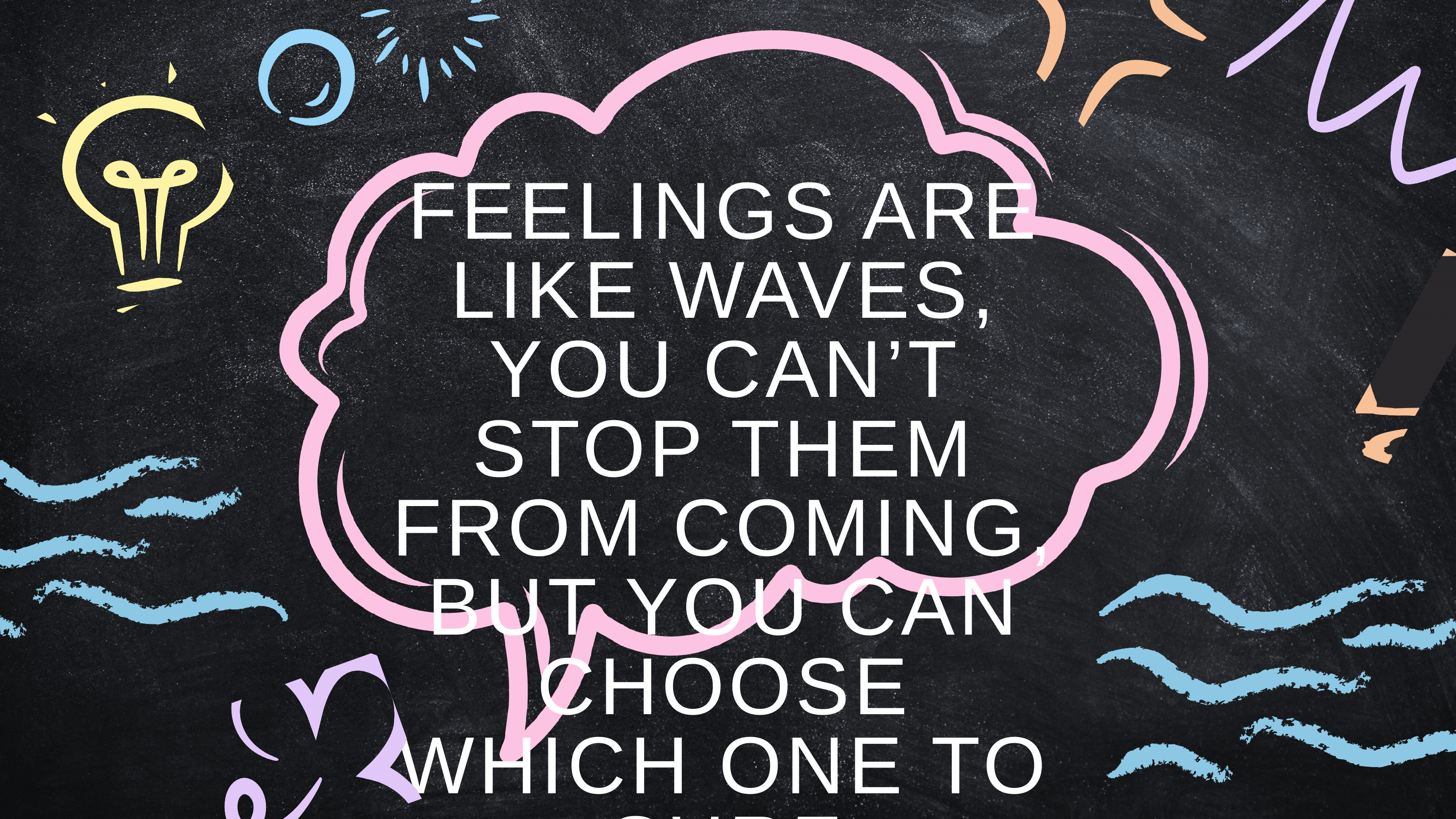

FEELINGS ARE LIKE WAVES, YOU CAN’T STOP THEM FROM COMING, BUT YOU CAN CHOOSE WHICH ONE TO SURF